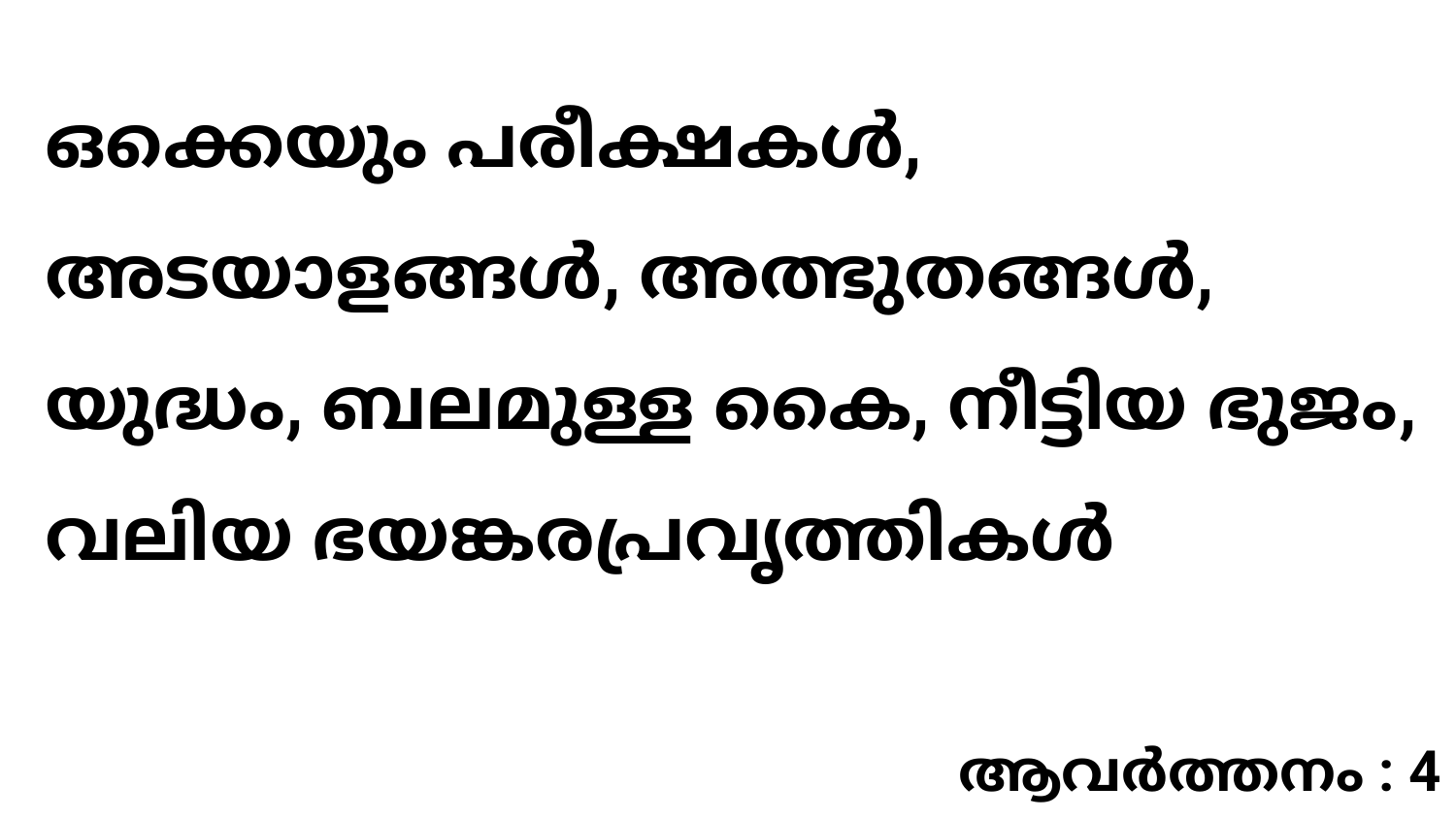

ഒക്കെയും പരീക്ഷകൾ, അടയാളങ്ങൾ, അത്ഭുതങ്ങൾ, യുദ്ധം, ബലമുള്ള കൈ, നീട്ടിയ ഭുജം, വലിയ ഭയങ്കരപ്രവൃത്തികൾ
ആവർത്തനം : 4